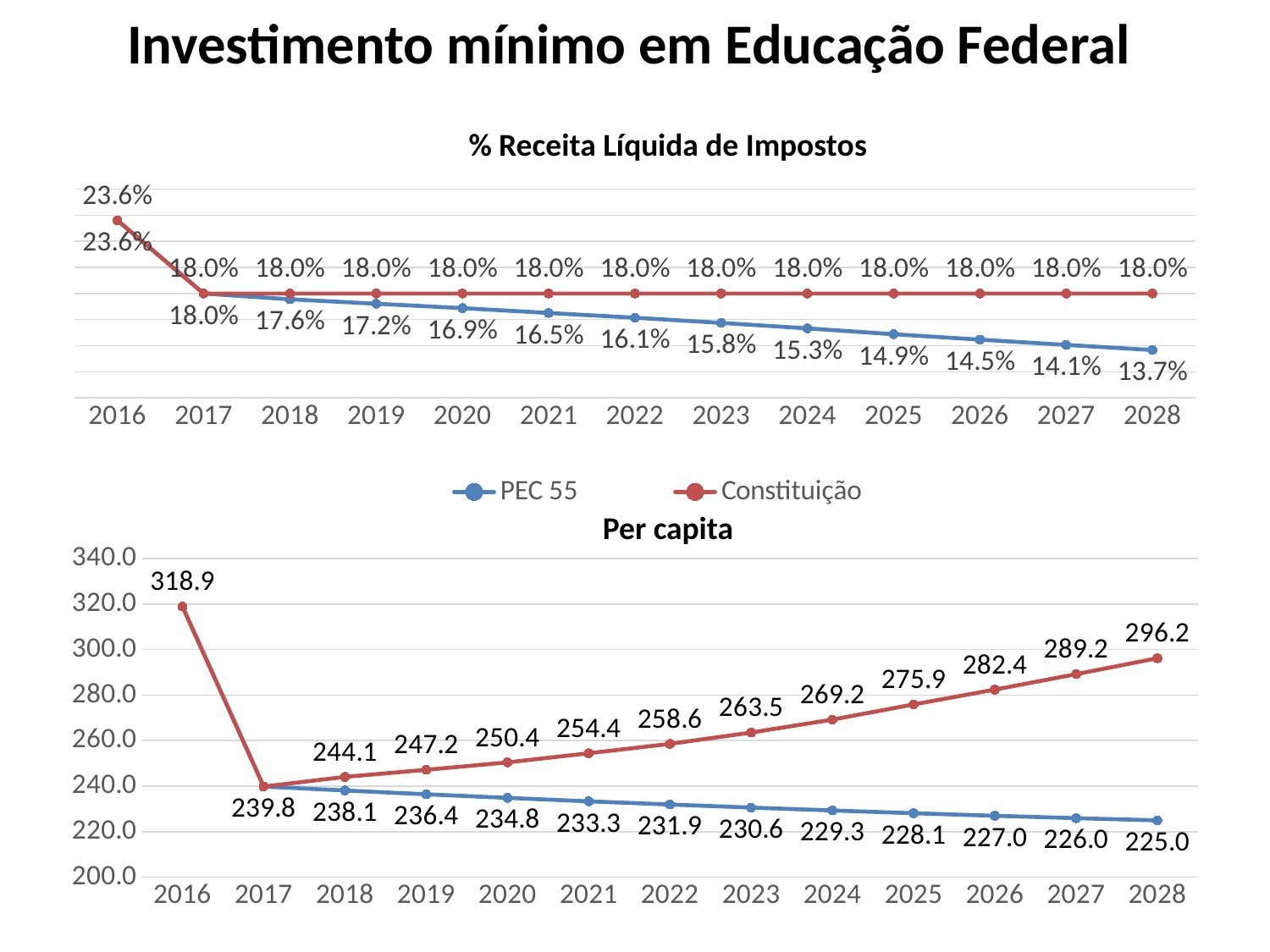

# Investimento mínimo em Educação Federal

% Receita Líquida de Impostos

### Chart

| Category | PEC 55 | Constituição |
|---|---|---|
| 2016 | 0.23604158644589912 | 0.23604158644589912 |
| 2017 | 0.18000000000000008 | 0.18000000000000008 |
| 2018 | 0.175598076923077 | 0.18000000000000008 |
| 2019 | 0.17217283048433007 | 0.18000000000000008 |
| 2020 | 0.16880582127041893 | 0.18000000000000008 |
| 2021 | 0.16507665765071888 | 0.18000000000000008 |
| 2022 | 0.16146549840466112 | 0.18000000000000008 |
| 2023 | 0.15750453564389308 | 0.18000000000000008 |
| 2024 | 0.15331165873823208 | 0.18000000000000008 |
| 2025 | 0.1488319880708971 | 0.18000000000000008 |
| 2026 | 0.14467853724101193 | 0.18000000000000008 |
| 2027 | 0.14064099666684401 | 0.18000000000000008 |
| 2028 | 0.136716131643583 | 0.18000000000000008 |
Per capita

### Chart

| Category | PEC 241 | 18% RLI |
|---|---|---|
| 2016 | 318.87200783814427 | 318.87200783814427 |
| 2017 | 239.8429027542298 | 239.8429027542298 |
| 2018 | 238.0934147078744 | 244.06198176185774 |
| 2019 | 236.42947572340518 | 247.1778242275345 |
| 2020 | 234.84824819243477 | 250.42196031213544 |
| 2021 | 233.34844980514444 | 254.4437327644365 |
| 2022 | 231.92818502029758 | 258.55104475030396 |
| 2023 | 230.5846954910713 | 263.51777755932875 |
| 2024 | 229.3166845779944 | 269.23590523872895 |
| 2025 | 228.1225521288152 | 275.89538993207844 |
| 2026 | 227.00117906069607 | 282.4206894133752 |
| 2027 | 225.95130029515758 | 289.18476843186767 |
| 2028 | 224.9713551786876 | 296.19653105555295 |